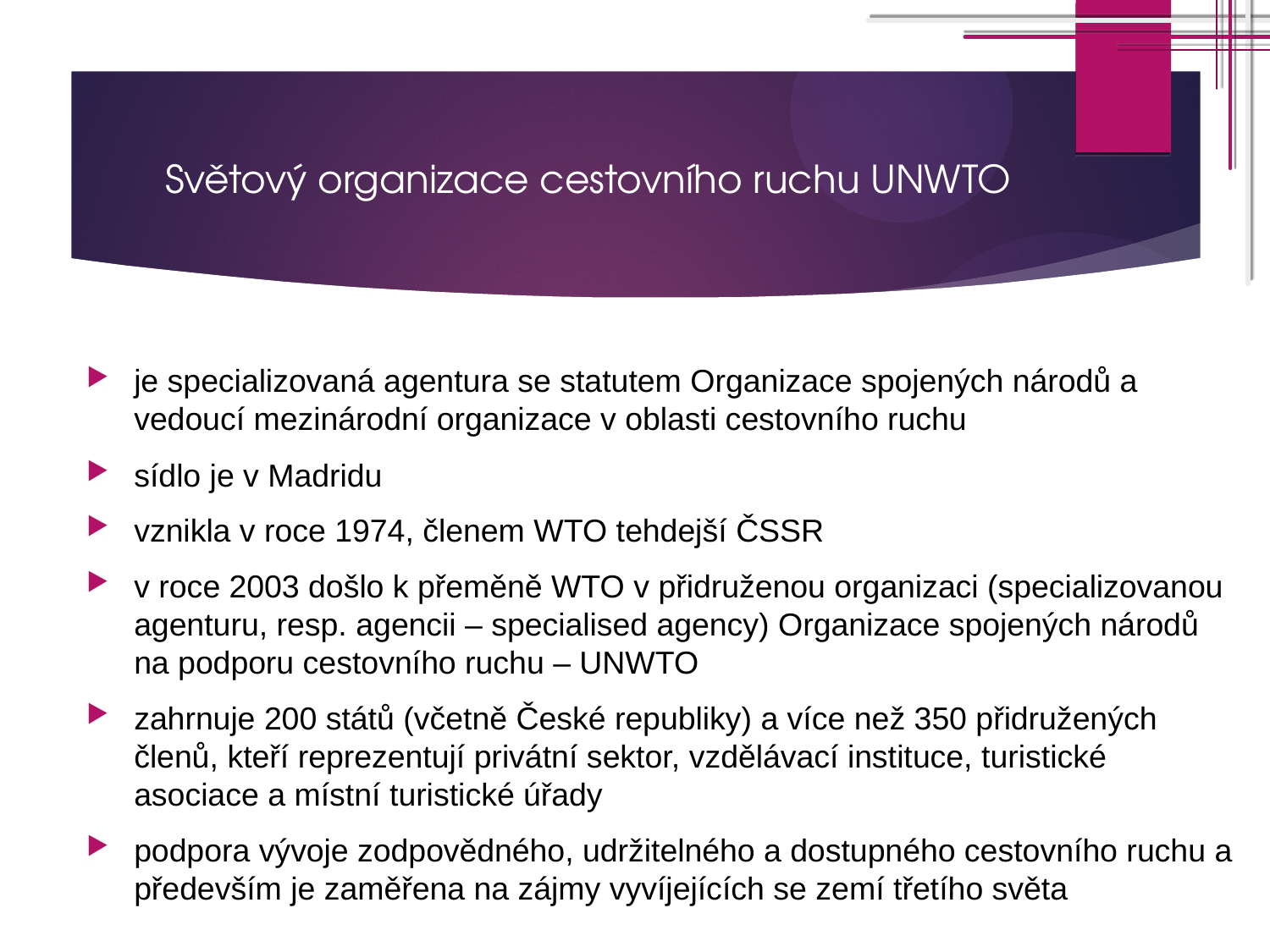

# Světový organizace cestovního ruchu UNWTO

je specializovaná agentura se statutem Organizace spojených národů a vedoucí mezinárodní organizace v oblasti cestovního ruchu
sídlo je v Madridu
vznikla v roce 1974, členem WTO tehdejší ČSSR
v roce 2003 došlo k přeměně WTO v přidruženou organizaci (specializovanou agenturu, resp. agencii – specialised agency) Organizace spojených národů na podporu cestovního ruchu – UNWTO
zahrnuje 200 států (včetně České republiky) a více než 350 přidružených členů, kteří reprezentují privátní sektor, vzdělávací instituce, turistické asociace a místní turistické úřady
podpora vývoje zodpovědného, udržitelného a dostupného cestovního ruchu a především je zaměřena na zájmy vyvíjejících se zemí třetího světa